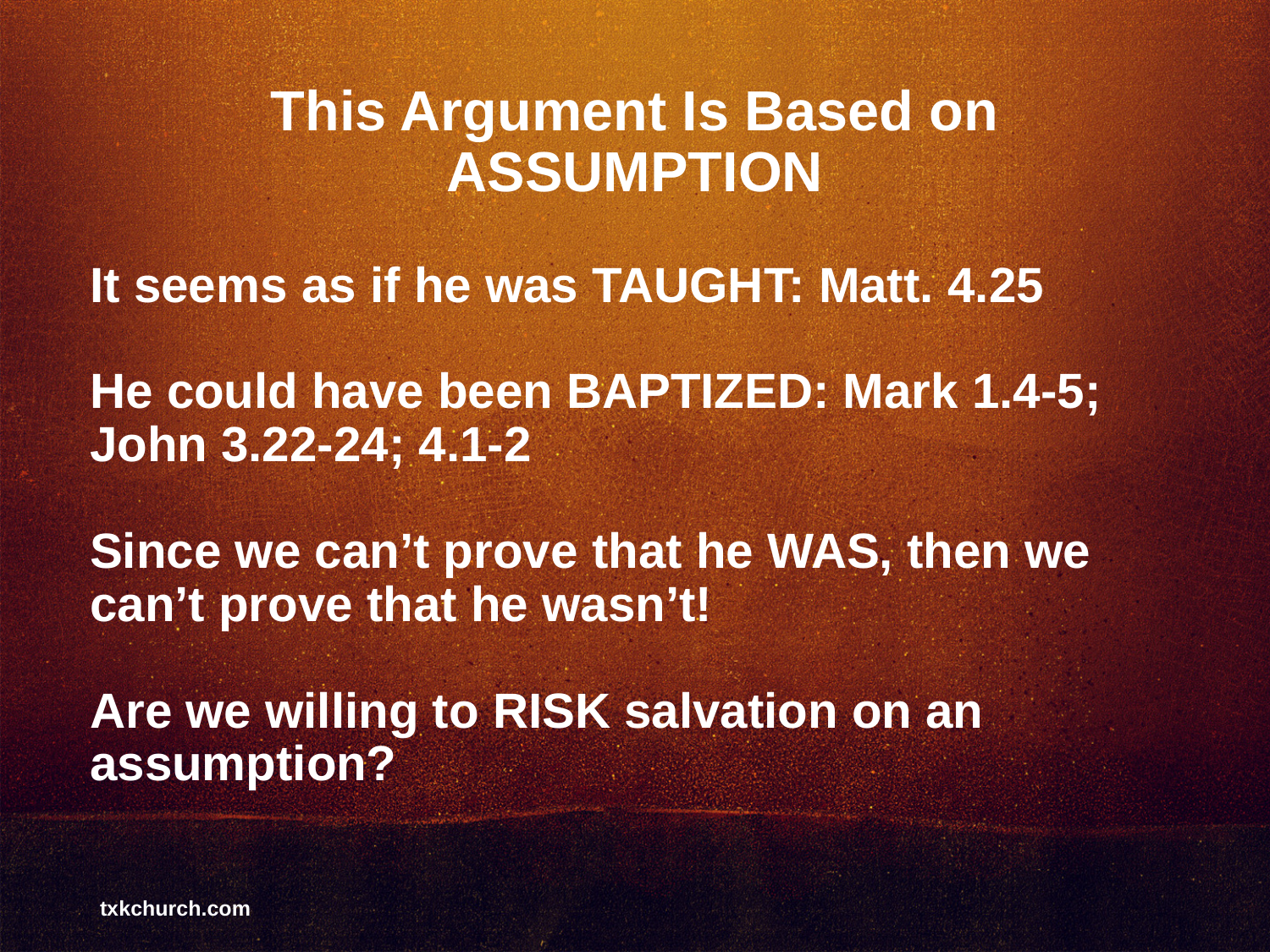

# This Argument Is Based on ASSUMPTION
It seems as if he was TAUGHT: Matt. 4.25

He could have been BAPTIZED: Mark 1.4-5; John 3.22-24; 4.1-2

Since we can’t prove that he WAS, then we can’t prove that he wasn’t!

Are we willing to RISK salvation on an assumption?
txkchurch.com